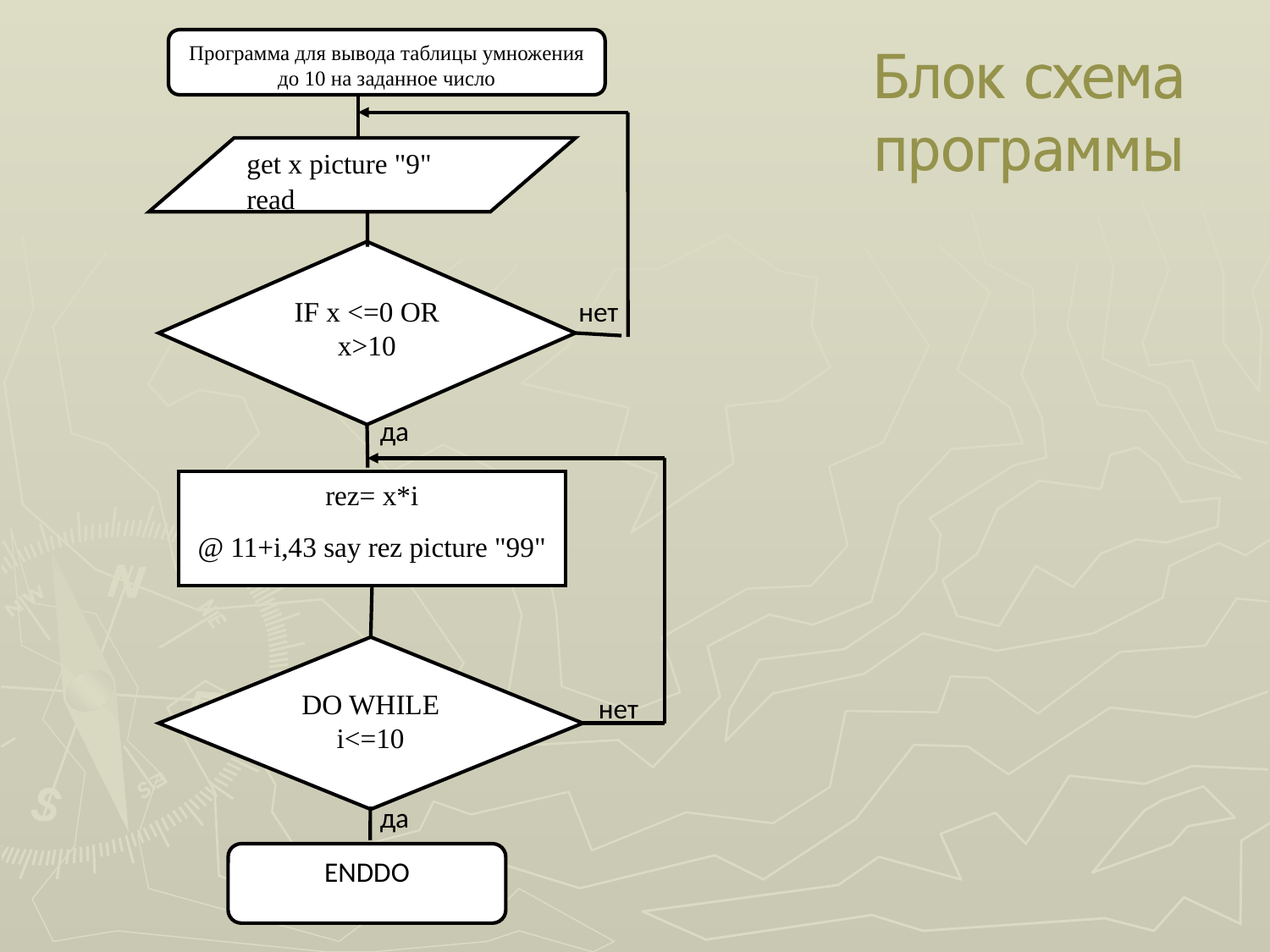

Программа для вывода таблицы умножения до 10 на заданное число

get x picture "9"
read

IF x <=0 OR x>10

rez= x*i
@ 11+i,43 say rez picture "99"

DO WHILE i<=10

ENDDO
Блок схема программы
нет
да
нет
да